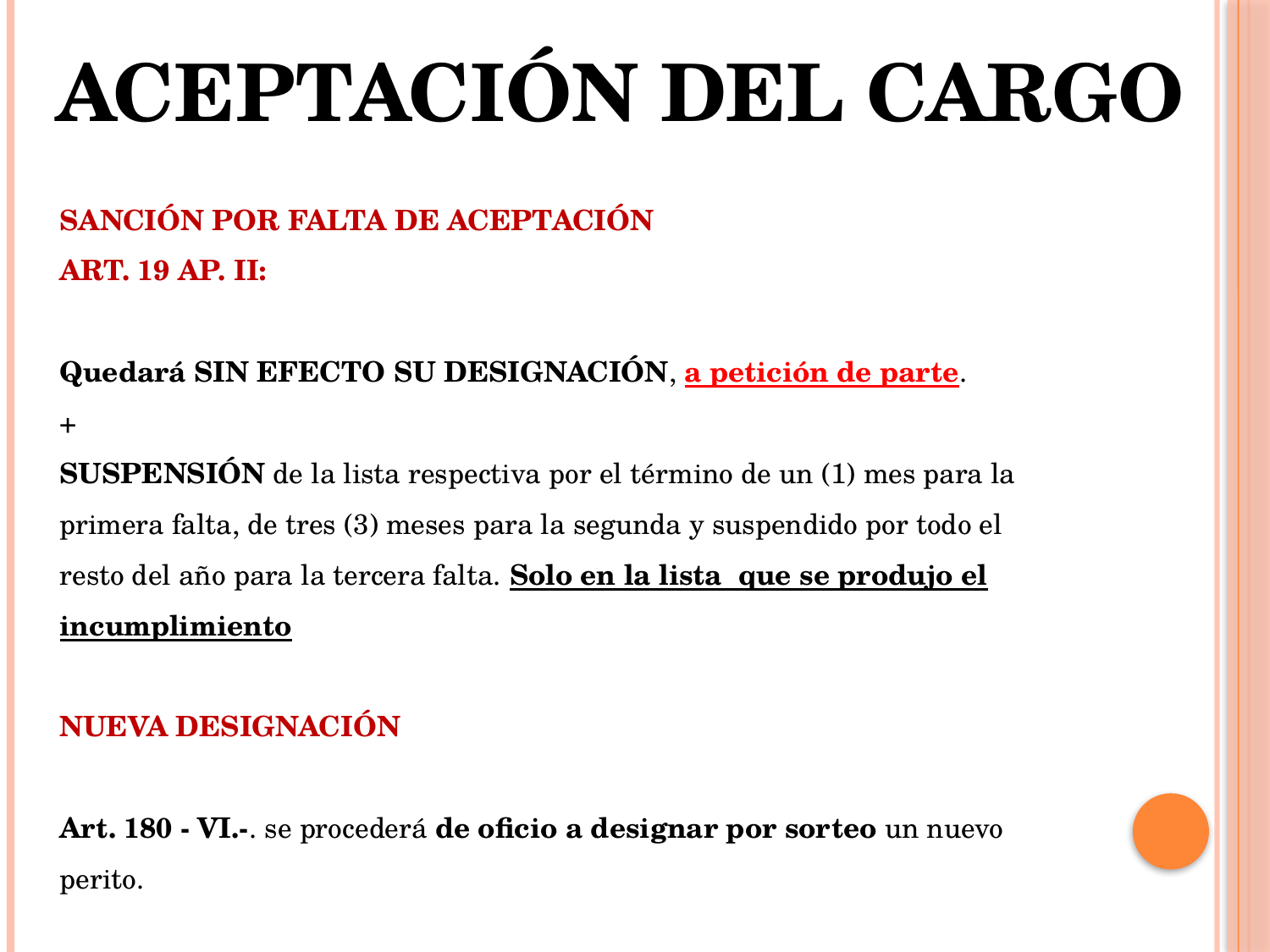

ACEPTACIÓN DEL CARGO

SANCIÓN POR FALTA DE ACEPTACIÓN
ART. 19 AP. II:

Quedará SIN EFECTO SU DESIGNACIÓN, a petición de parte.
+
SUSPENSIÓN de la lista respectiva por el término de un (1) mes para la primera falta, de tres (3) meses para la segunda y suspendido por todo el resto del año para la tercera falta. Solo en la lista  que se produjo el incumplimiento

NUEVA DESIGNACIÓN

Art. 180 - VI.-. se procederá de oficio a designar por sorteo un nuevo perito.